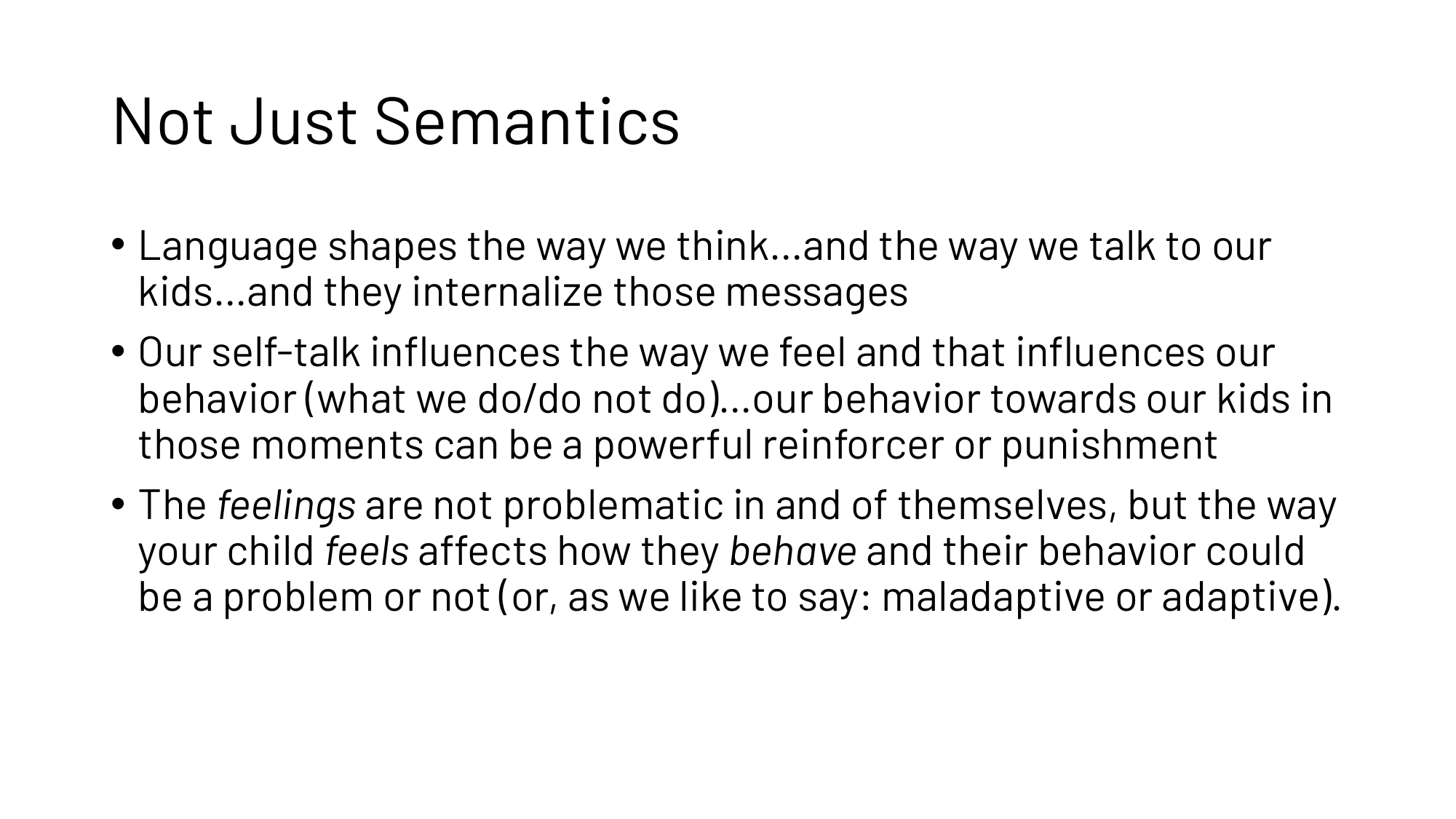

# Not Just Semantics
Language shapes the way we think…and the way we talk to our kids…and they internalize those messages
Our self-talk influences the way we feel and that influences our behavior (what we do/do not do)…our behavior towards our kids in those moments can be a powerful reinforcer or punishment
The feelings are not problematic in and of themselves, but the way your child feels affects how they behave and their behavior could be a problem or not (or, as we like to say: maladaptive or adaptive).